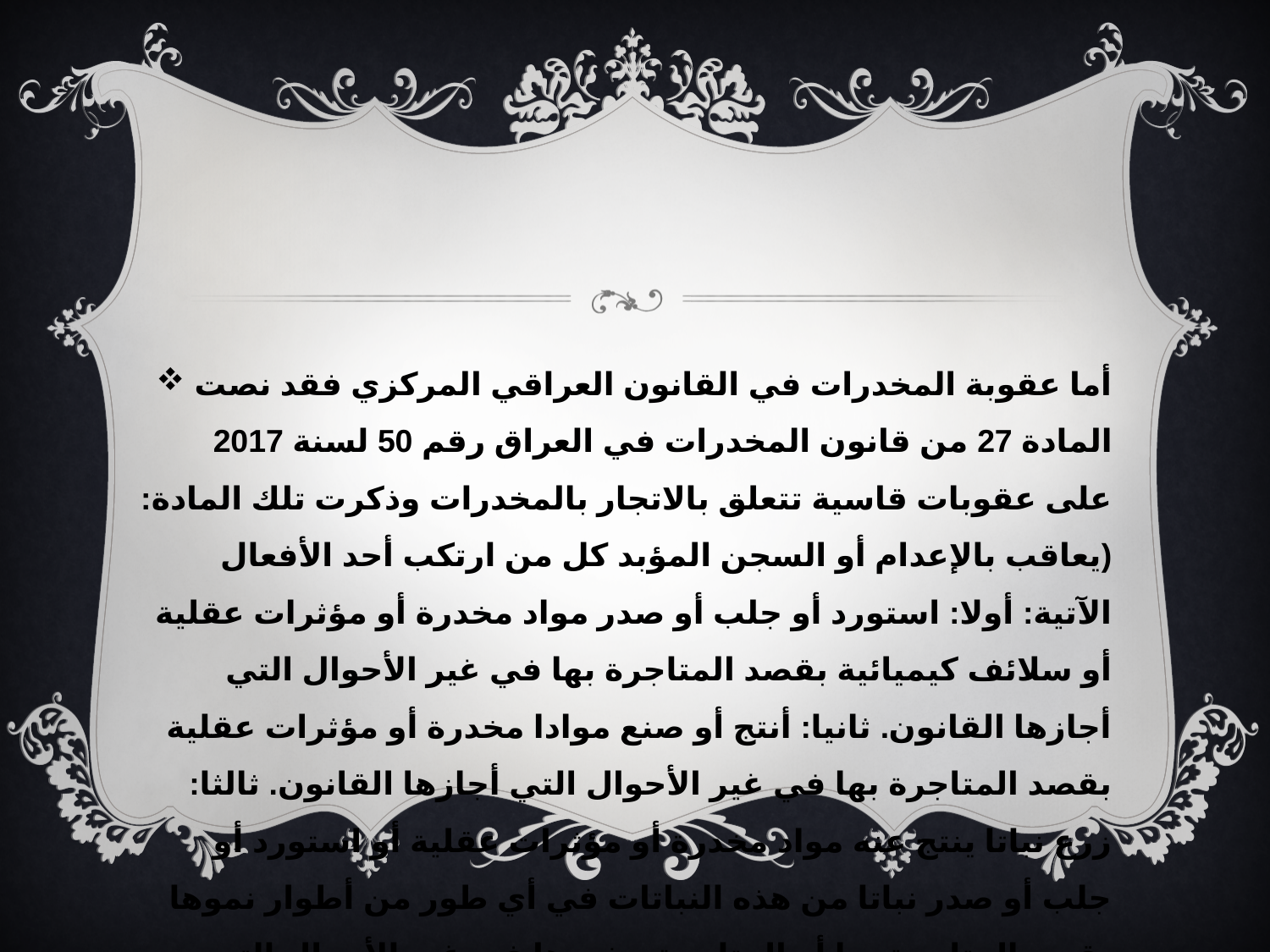

#
أما عقوبة المخدرات في القانون العراقي المركزي فقد نصت المادة 27 من قانون المخدرات في العراق رقم 50 لسنة 2017 على عقوبات قاسية تتعلق بالاتجار بالمخدرات وذكرت تلك المادة: (يعاقب بالإعدام أو السجن المؤبد كل من ارتكب أحد الأفعال الآتية: أولا: استورد أو جلب أو صدر مواد مخدرة أو مؤثرات عقلية أو سلائف كيميائية بقصد المتاجرة بها في غير الأحوال التي أجازها القانون. ثانيا: أنتج أو صنع موادا مخدرة أو مؤثرات عقلية بقصد المتاجرة بها في غير الأحوال التي أجازها القانون. ثالثا: زرع نباتا ينتج عنه مواد مخدرة أو مؤثرات عقلية أو استورد أو جلب أو صدر نباتا من هذه النباتات في أي طور من أطوار نموها بقصد المتاجرة بها أو المتاجرة ببذورها في غير الأحوال التي أجازها القانون).